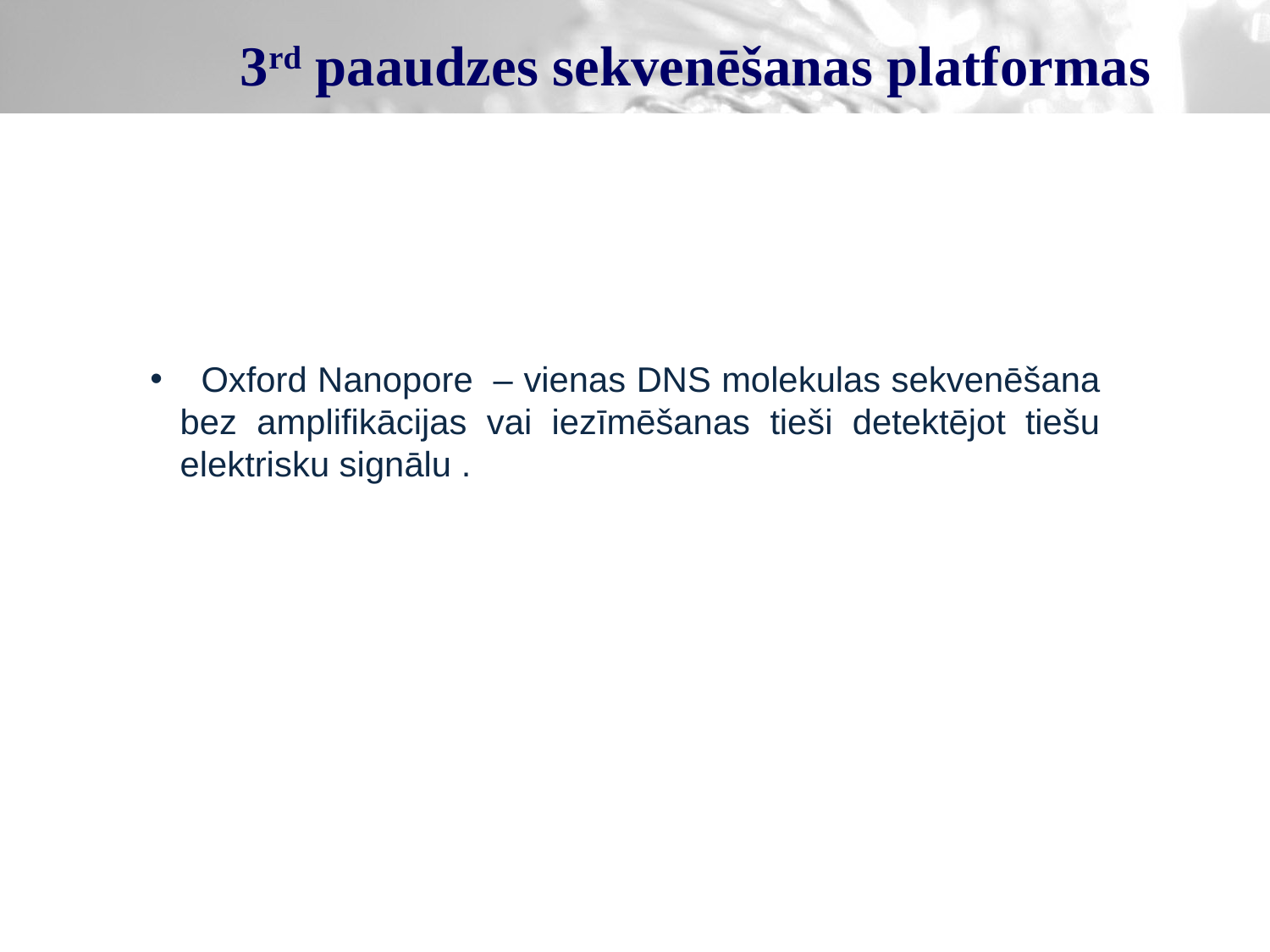

# 3rd paaudzes sekvenēšanas platformas

  Oxford Nanopore  – vienas DNS molekulas sekvenēšana bez amplifikācijas vai iezīmēšanas tieši detektējot tiešu elektrisku signālu .